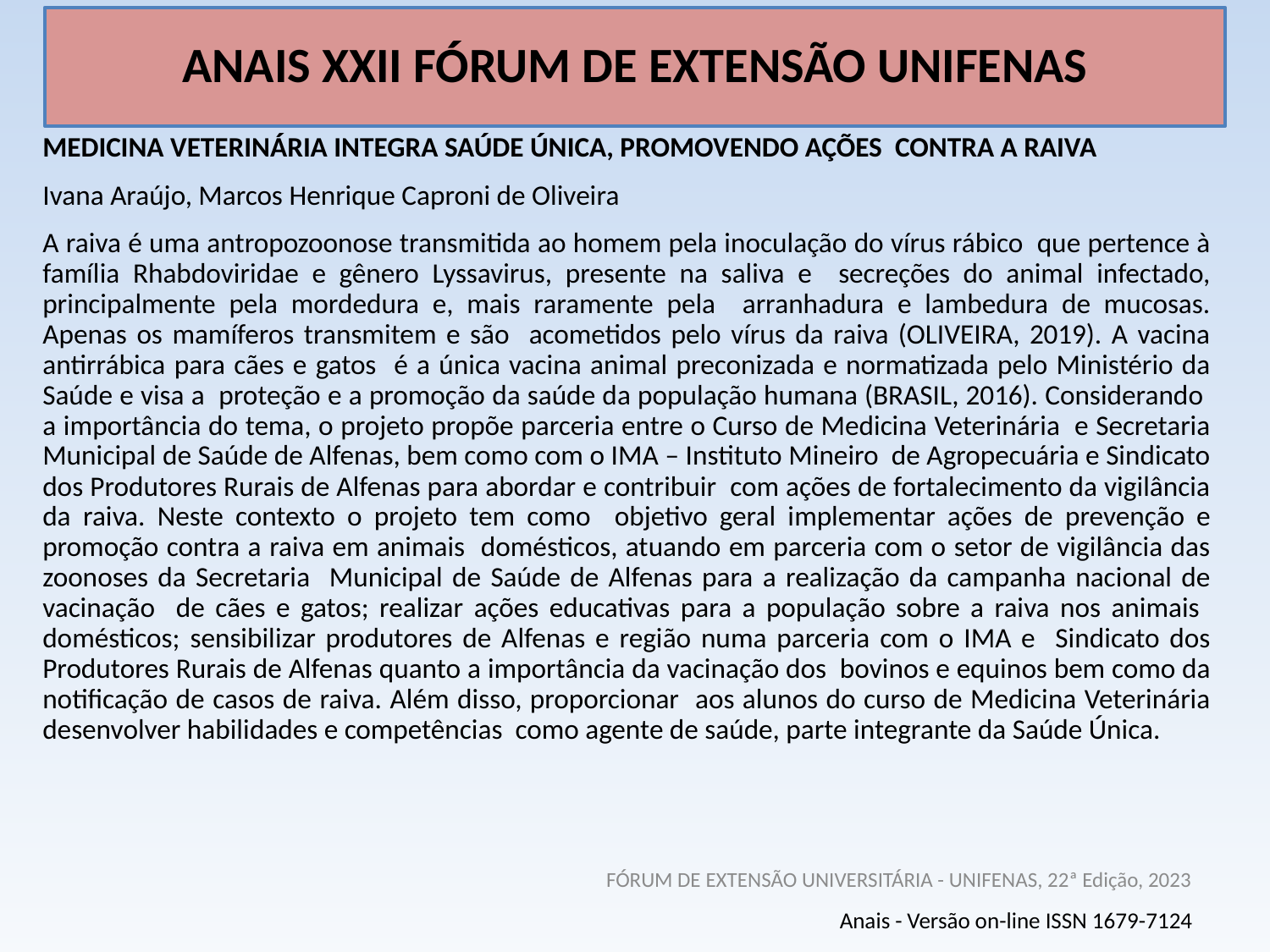

# ANAIS XXII FÓRUM DE EXTENSÃO UNIFENAS
MEDICINA VETERINÁRIA INTEGRA SAÚDE ÚNICA, PROMOVENDO AÇÕES  CONTRA A RAIVA
Ivana Araújo, Marcos Henrique Caproni de Oliveira
A raiva é uma antropozoonose transmitida ao homem pela inoculação do vírus rábico  que pertence à família Rhabdoviridae e gênero Lyssavirus, presente na saliva e  secreções do animal infectado, principalmente pela mordedura e, mais raramente pela  arranhadura e lambedura de mucosas. Apenas os mamíferos transmitem e são  acometidos pelo vírus da raiva (OLIVEIRA, 2019). A vacina antirrábica para cães e gatos  é a única vacina animal preconizada e normatizada pelo Ministério da Saúde e visa a  proteção e a promoção da saúde da população humana (BRASIL, 2016). Considerando  a importância do tema, o projeto propõe parceria entre o Curso de Medicina Veterinária  e Secretaria Municipal de Saúde de Alfenas, bem como com o IMA – Instituto Mineiro  de Agropecuária e Sindicato dos Produtores Rurais de Alfenas para abordar e contribuir  com ações de fortalecimento da vigilância da raiva. Neste contexto o projeto tem como  objetivo geral implementar ações de prevenção e promoção contra a raiva em animais  domésticos, atuando em parceria com o setor de vigilância das zoonoses da Secretaria  Municipal de Saúde de Alfenas para a realização da campanha nacional de vacinação  de cães e gatos; realizar ações educativas para a população sobre a raiva nos animais  domésticos; sensibilizar produtores de Alfenas e região numa parceria com o IMA e  Sindicato dos Produtores Rurais de Alfenas quanto a importância da vacinação dos  bovinos e equinos bem como da notificação de casos de raiva. Além disso, proporcionar  aos alunos do curso de Medicina Veterinária desenvolver habilidades e competências  como agente de saúde, parte integrante da Saúde Única.

FÓRUM DE EXTENSÃO UNIVERSITÁRIA - UNIFENAS, 22ª Edição, 2023
Anais - Versão on-line ISSN 1679-7124